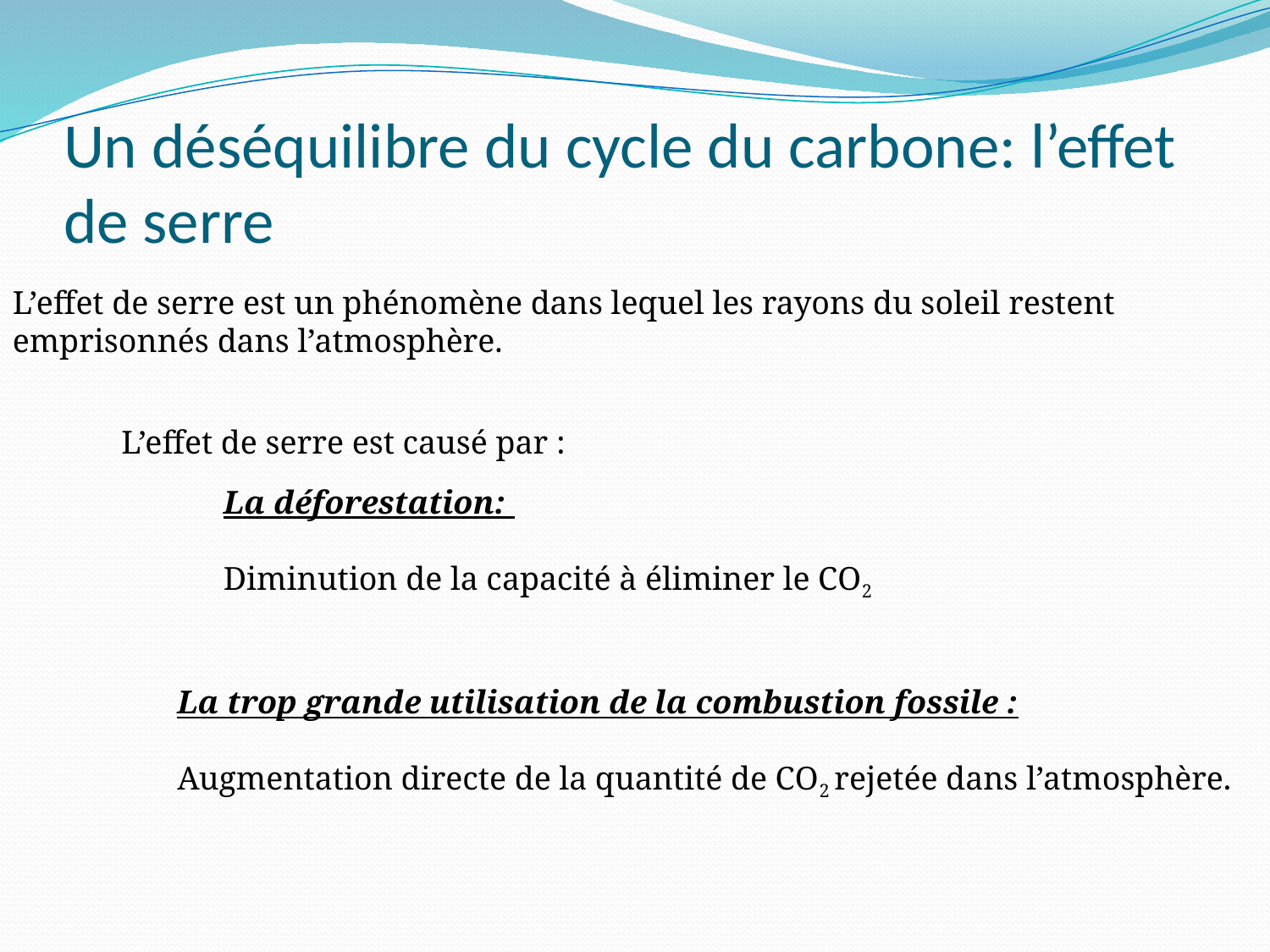

# Un déséquilibre du cycle du carbone: l’effet de serre
L’effet de serre est un phénomène dans lequel les rayons du soleil restent emprisonnés dans l’atmosphère.
L’effet de serre est causé par :
La déforestation:

Diminution de la capacité à éliminer le CO2
La trop grande utilisation de la combustion fossile :

Augmentation directe de la quantité de CO2 rejetée dans l’atmosphère.